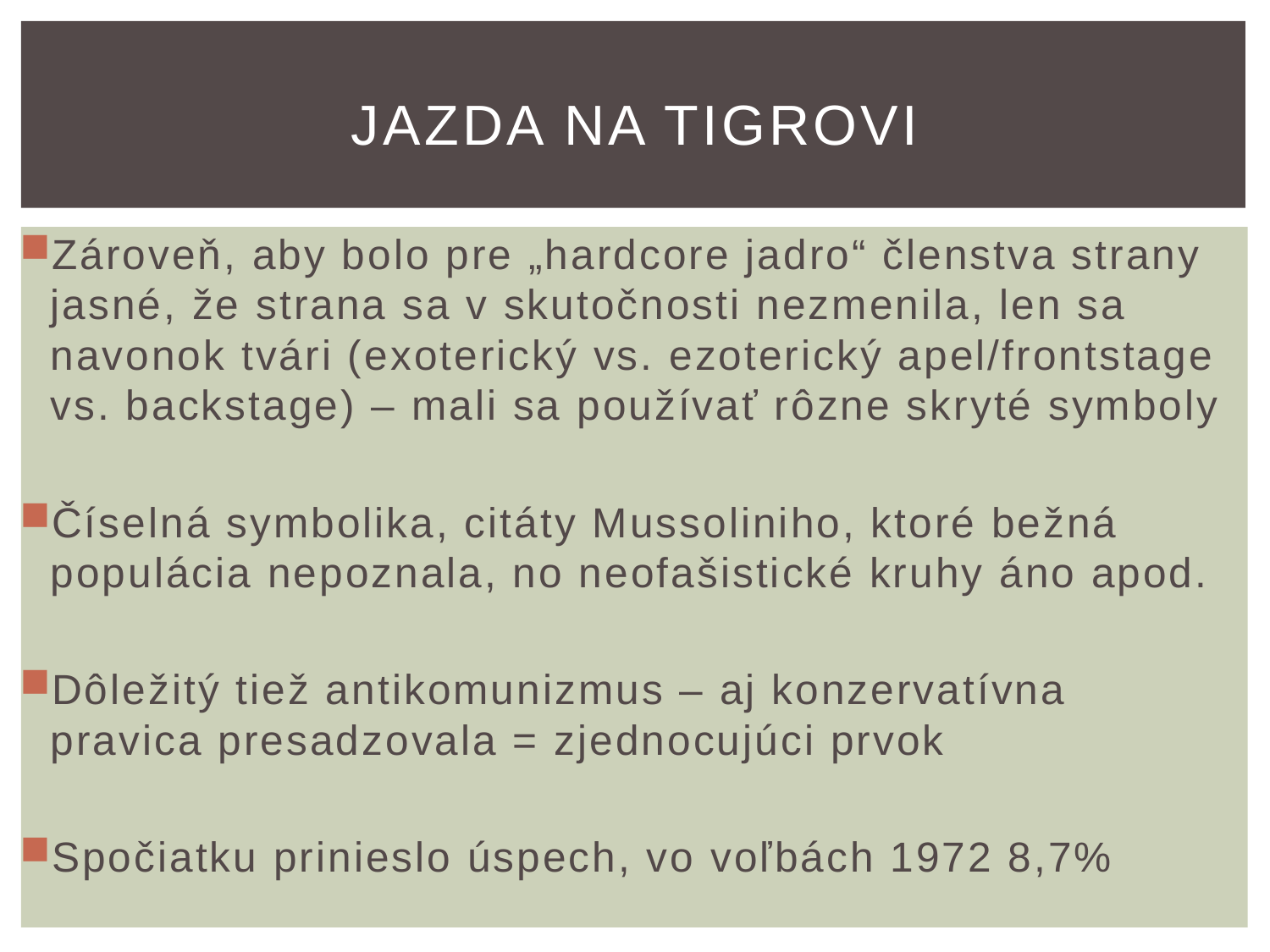

# Jazda na tigrovi
Zároveň, aby bolo pre „hardcore jadro“ členstva strany jasné, že strana sa v skutočnosti nezmenila, len sa navonok tvári (exoterický vs. ezoterický apel/frontstage vs. backstage) – mali sa používať rôzne skryté symboly

Číselná symbolika, citáty Mussoliniho, ktoré bežná populácia nepoznala, no neofašistické kruhy áno apod.

Dôležitý tiež antikomunizmus – aj konzervatívna pravica presadzovala = zjednocujúci prvok

Spočiatku prinieslo úspech, vo voľbách 1972 8,7%